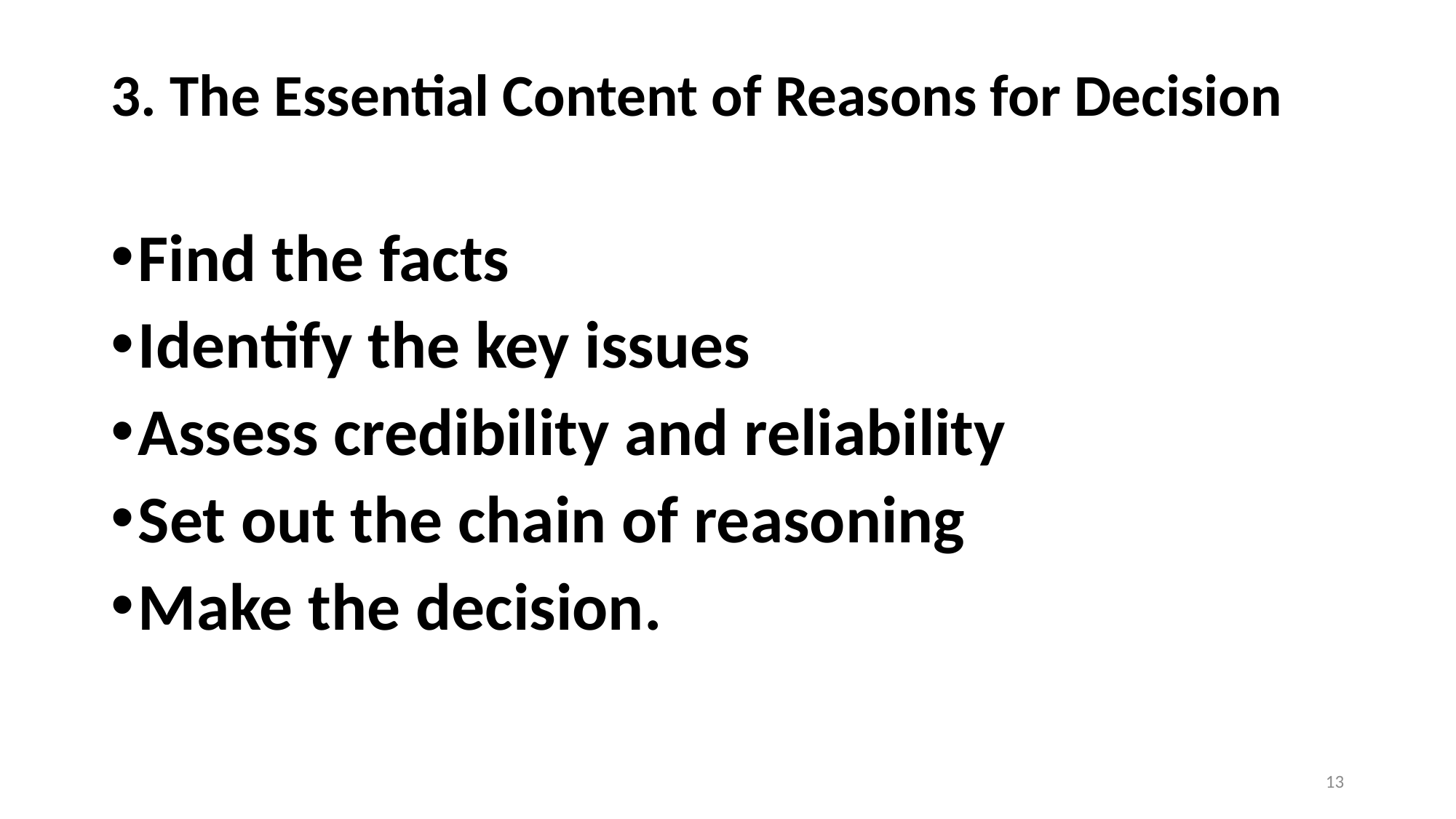

# 3. The Essential Content of Reasons for Decision
Find the facts
Identify the key issues
Assess credibility and reliability
Set out the chain of reasoning
Make the decision.

13